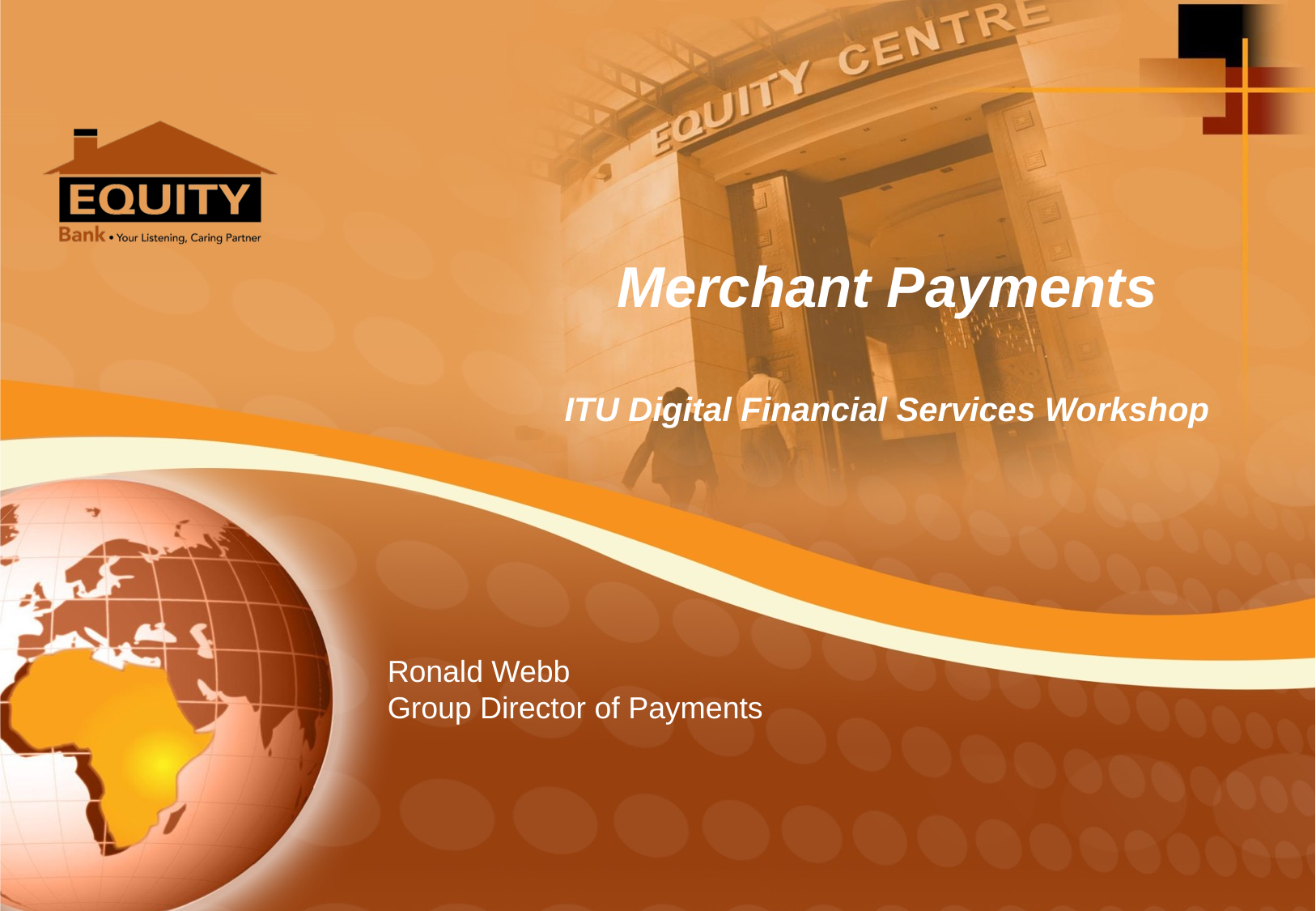

# Merchant Payments ITU Digital Financial Services Workshop
Ronald Webb
Group Director of Payments